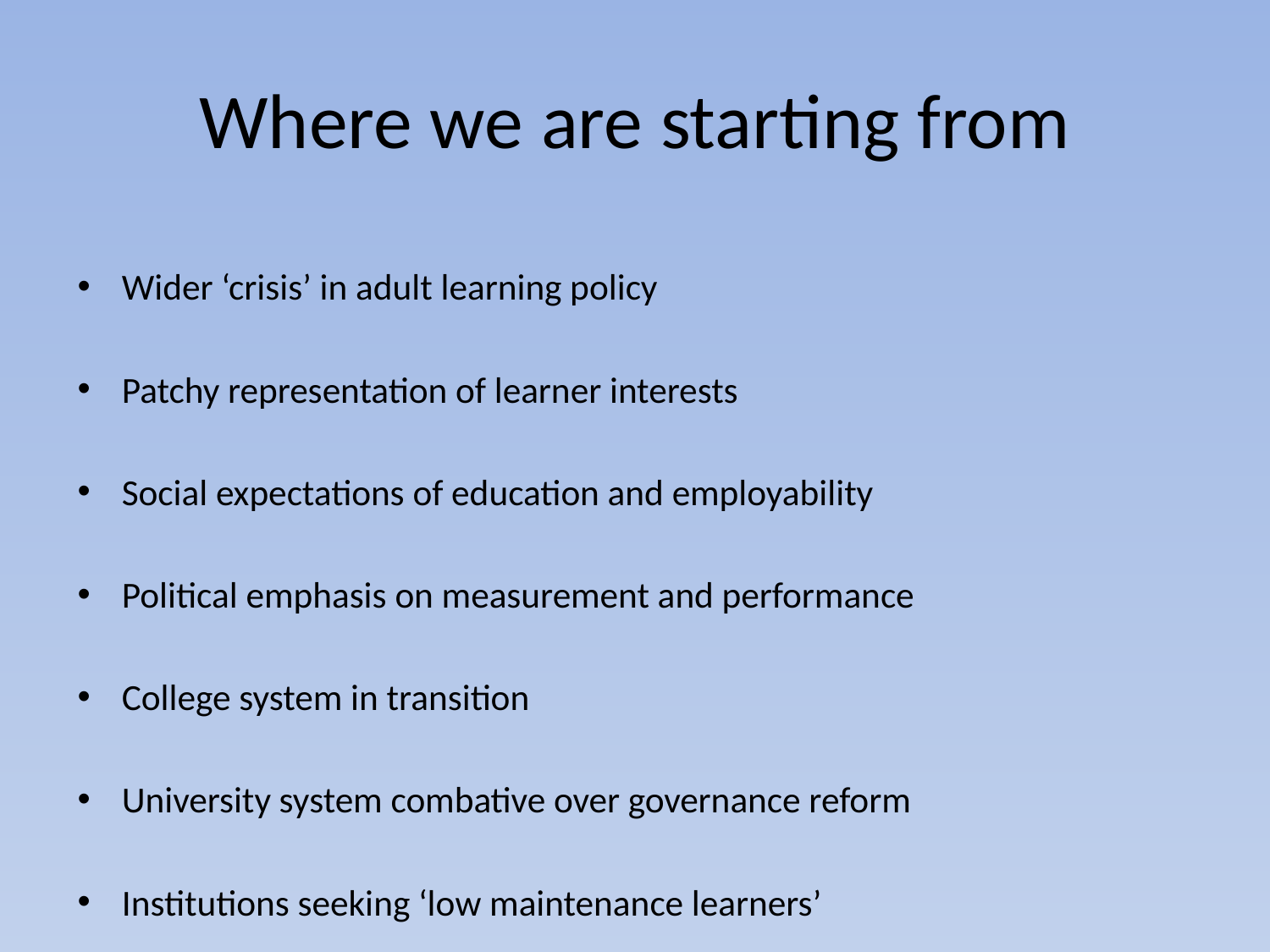

# Where we are starting from

Wider ‘crisis’ in adult learning policy

Patchy representation of learner interests

Social expectations of education and employability

Political emphasis on measurement and performance

College system in transition

University system combative over governance reform

Institutions seeking ‘low maintenance learners’